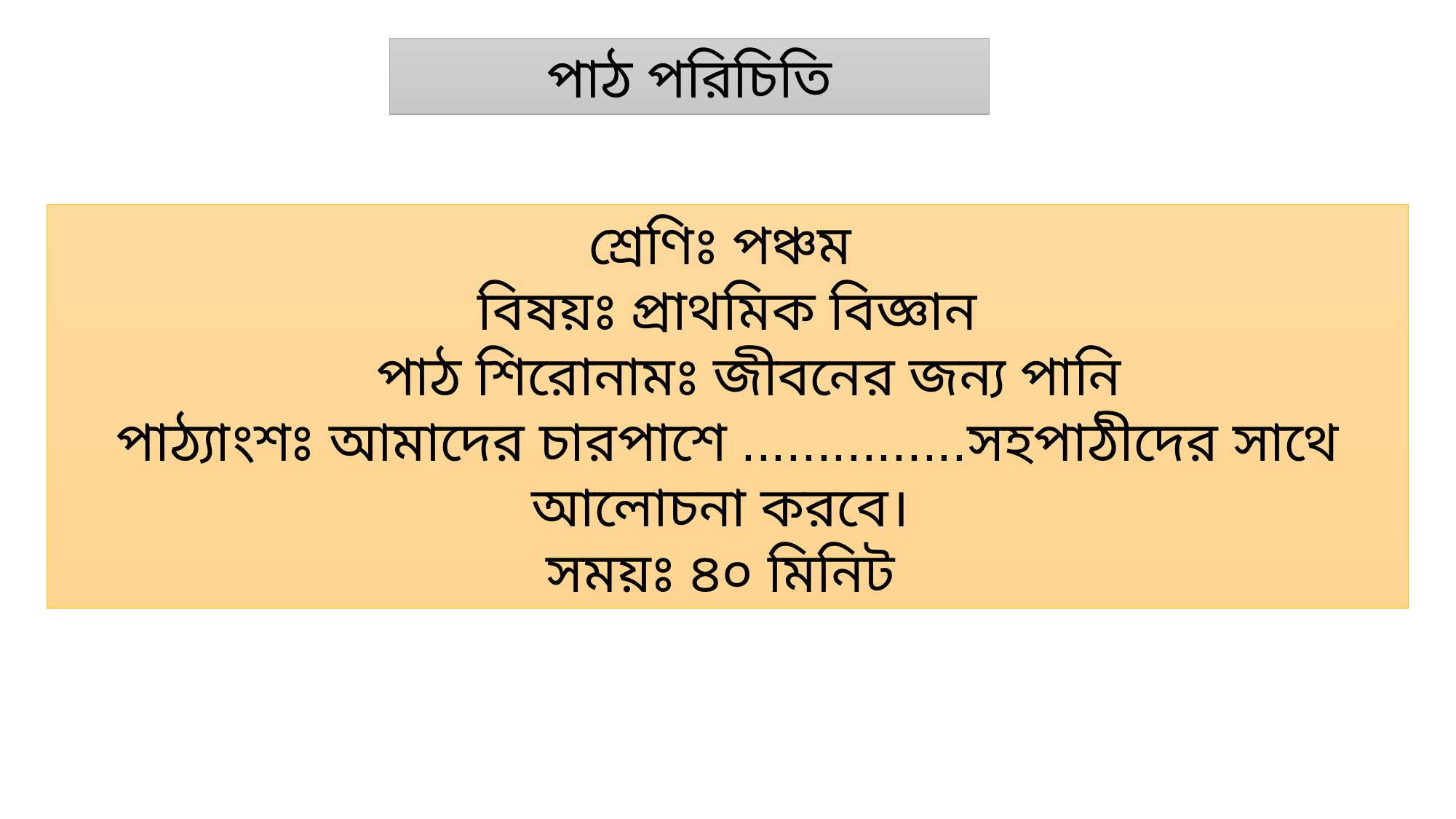

পাঠ পরিচিতি
শ্রেণিঃ পঞ্চম
বিষয়ঃ প্রাথমিক বিজ্ঞান
   পাঠ শিরোনামঃ জীবনের জন্য পানি
পাঠ্যাংশঃ আমাদের চারপাশে ...............সহপাঠীদের সাথে আলোচনা করবে।
সময়ঃ ৪০ মিনিট